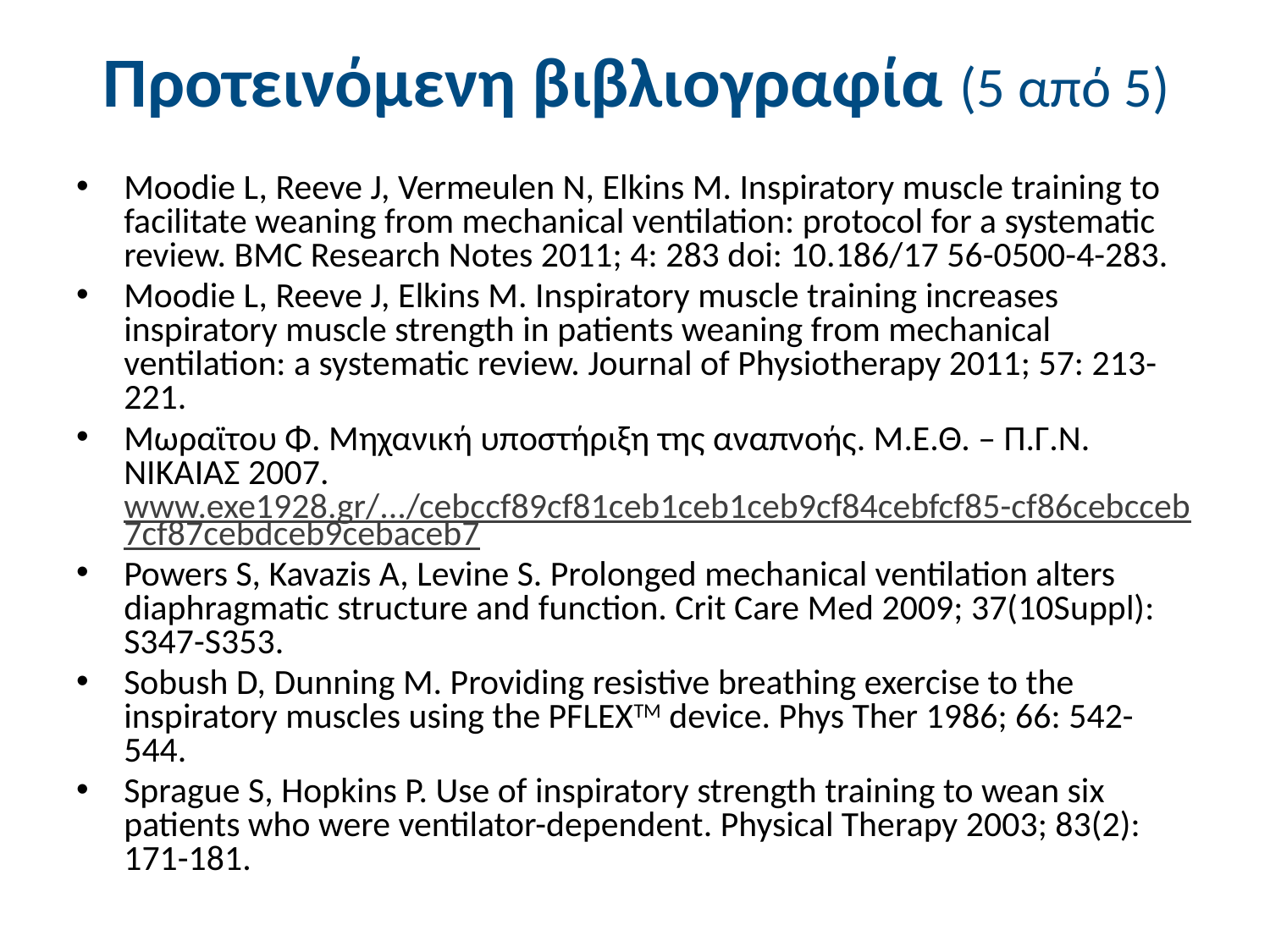

# Προτεινόμενη βιβλιογραφία (5 από 5)
Moodie L, Reeve J, Vermeulen N, Elkins M. Inspiratory muscle training to facilitate weaning from mechanical ventilation: protocol for a systematic review. BMC Research Notes 2011; 4: 283 doi: 10.186/17 56-0500-4-283.
Moodie L, Reeve J, Elkins M. Inspiratory muscle training increases inspiratory muscle strength in patients weaning from mechanical ventilation: a systematic review. Journal of Physiotherapy 2011; 57: 213-221.
Μωραϊτου Φ. Μηχανική υποστήριξη της αναπνοής. Μ.Ε.Θ. – Π.Γ.Ν. ΝΙΚΑΙΑΣ 2007. www.exe1928.gr/.../cebccf89cf81ceb1ceb1ceb9cf84cebfcf85-cf86cebcceb7cf87cebdceb9cebaceb7
Powers S, Kavazis A, Levine S. Prolonged mechanical ventilation alters diaphragmatic structure and function. Crit Care Med 2009; 37(10Suppl): S347-S353.
Sobush D, Dunning M. Providing resistive breathing exercise to the inspiratory muscles using the PFLEXTM device. Phys Ther 1986; 66: 542-544.
Sprague S, Hopkins P. Use of inspiratory strength training to wean six patients who were ventilator-dependent. Physical Therapy 2003; 83(2): 171-181.